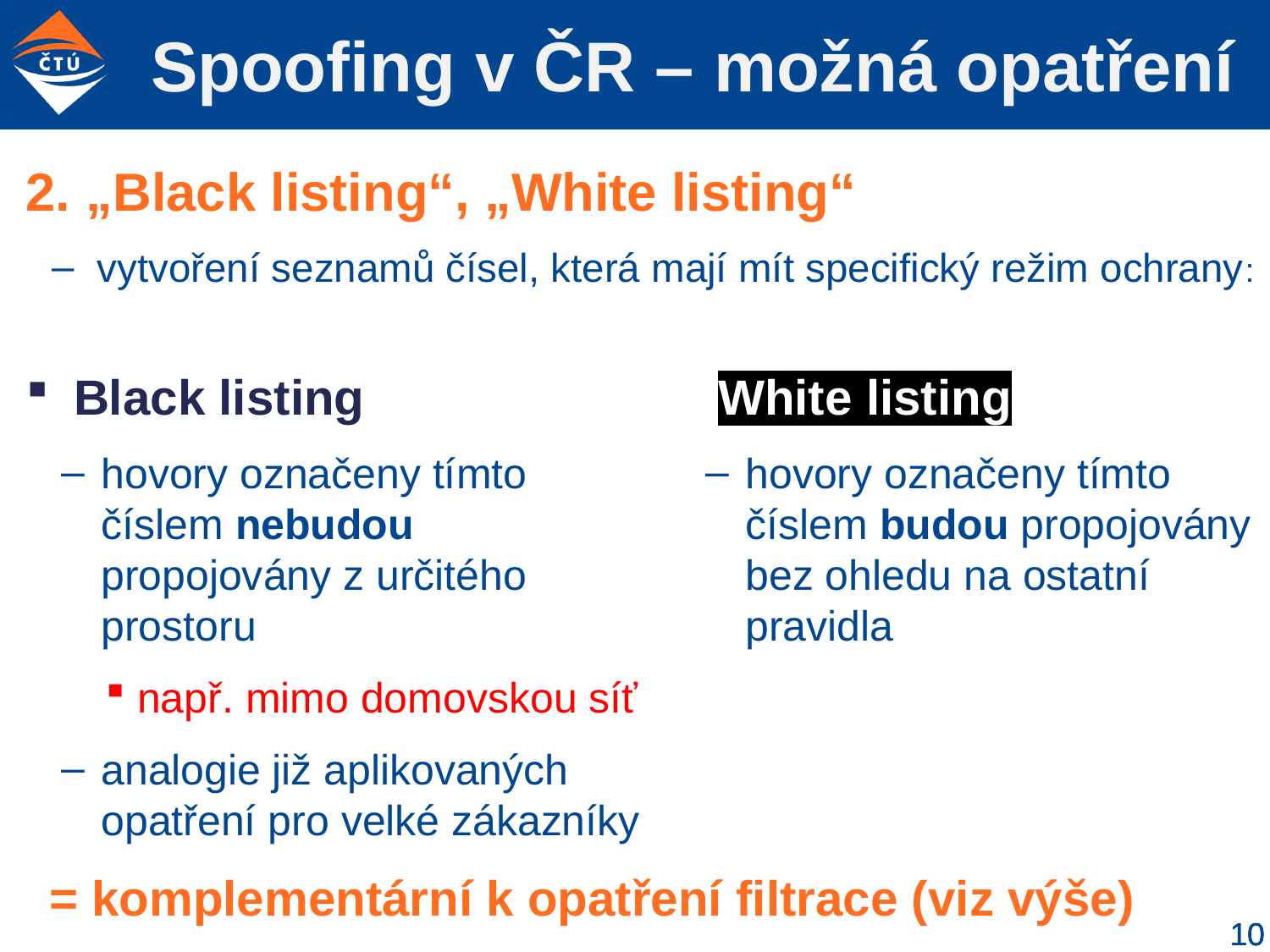

10
# Spoofing v ČR – možná opatření
„Black listing“, „White listing“
vytvoření seznamů čísel, která mají mít specifický režim ochrany:

Black listing
hovory označeny tímto číslem nebudou propojovány z určitého prostoru
např. mimo domovskou síť
analogie již aplikovaných opatření pro velké zákazníky

White listing
hovory označeny tímto číslem budou propojovány bez ohledu na ostatní pravidla

= komplementární k opatření filtrace (viz výše)